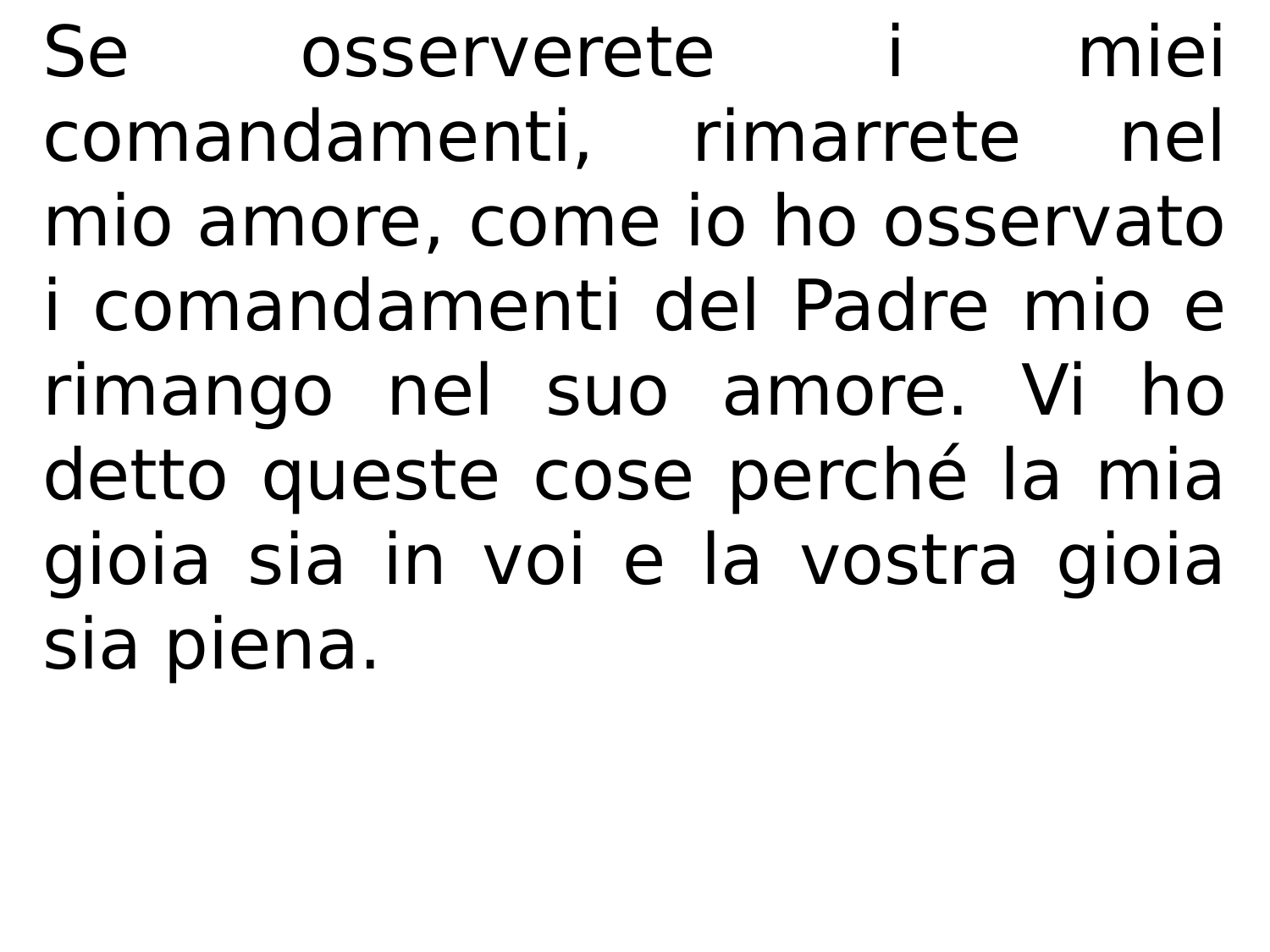

Se osserverete i miei comandamenti, rimarrete nel mio amore, come io ho osservato i comandamenti del Padre mio e rimango nel suo amore. Vi ho detto queste cose perché la mia gioia sia in voi e la vostra gioia sia piena.